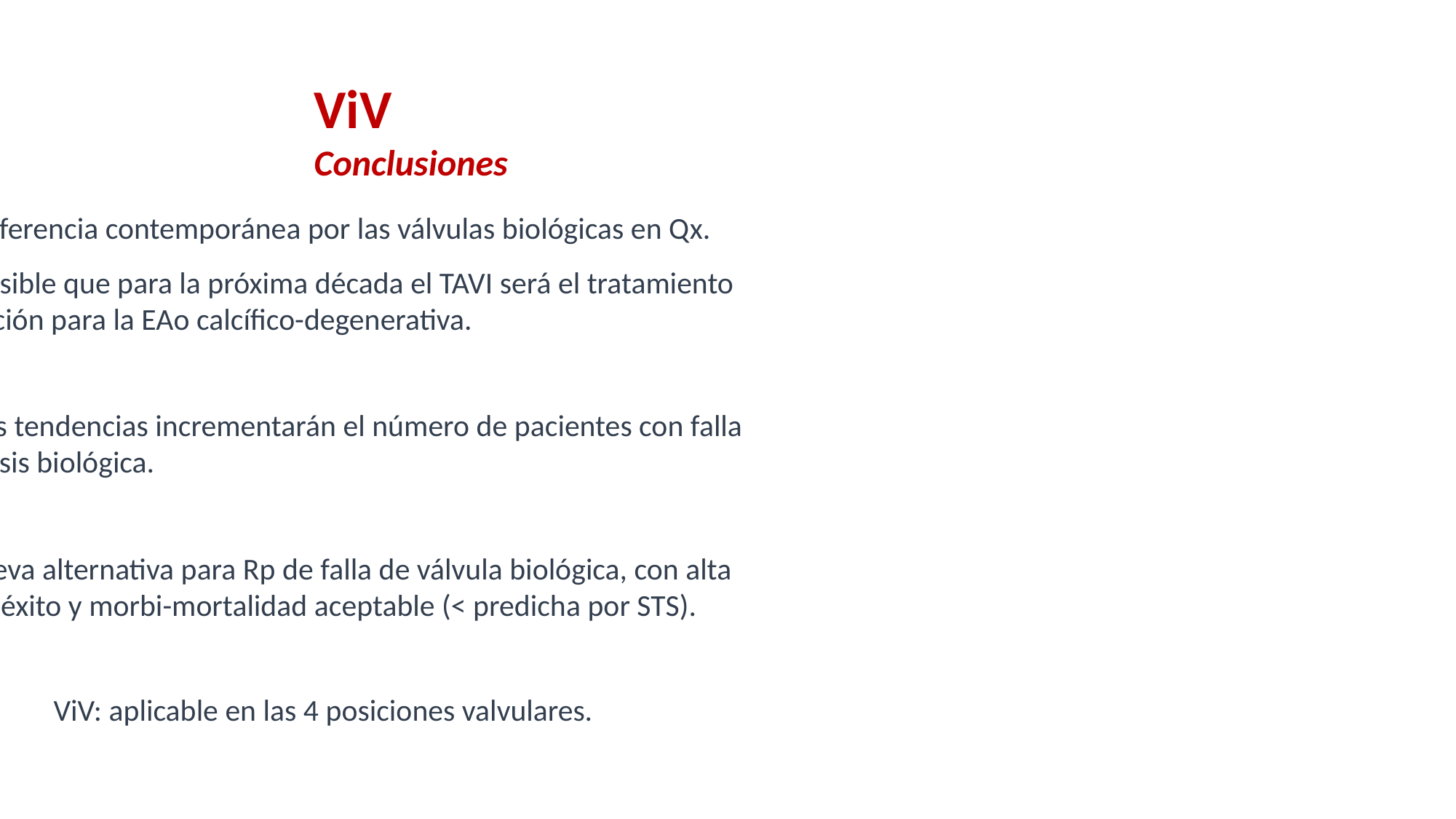

ViV
Conclusiones
Hay preferencia contemporánea por las válvulas biológicas en Qx.
Es previsible que para la próxima década el TAVI será el tratamiento
de elección para la EAo calcífico-degenerativa.
Estas dos tendencias incrementarán el número de pacientes con falla
de prótesis biológica.
ViV: nueva alternativa para Rp de falla de válvula biológica, con alta
tasa de éxito y morbi-mortalidad aceptable (< predicha por STS).
ViV: aplicable en las 4 posiciones valvulares.